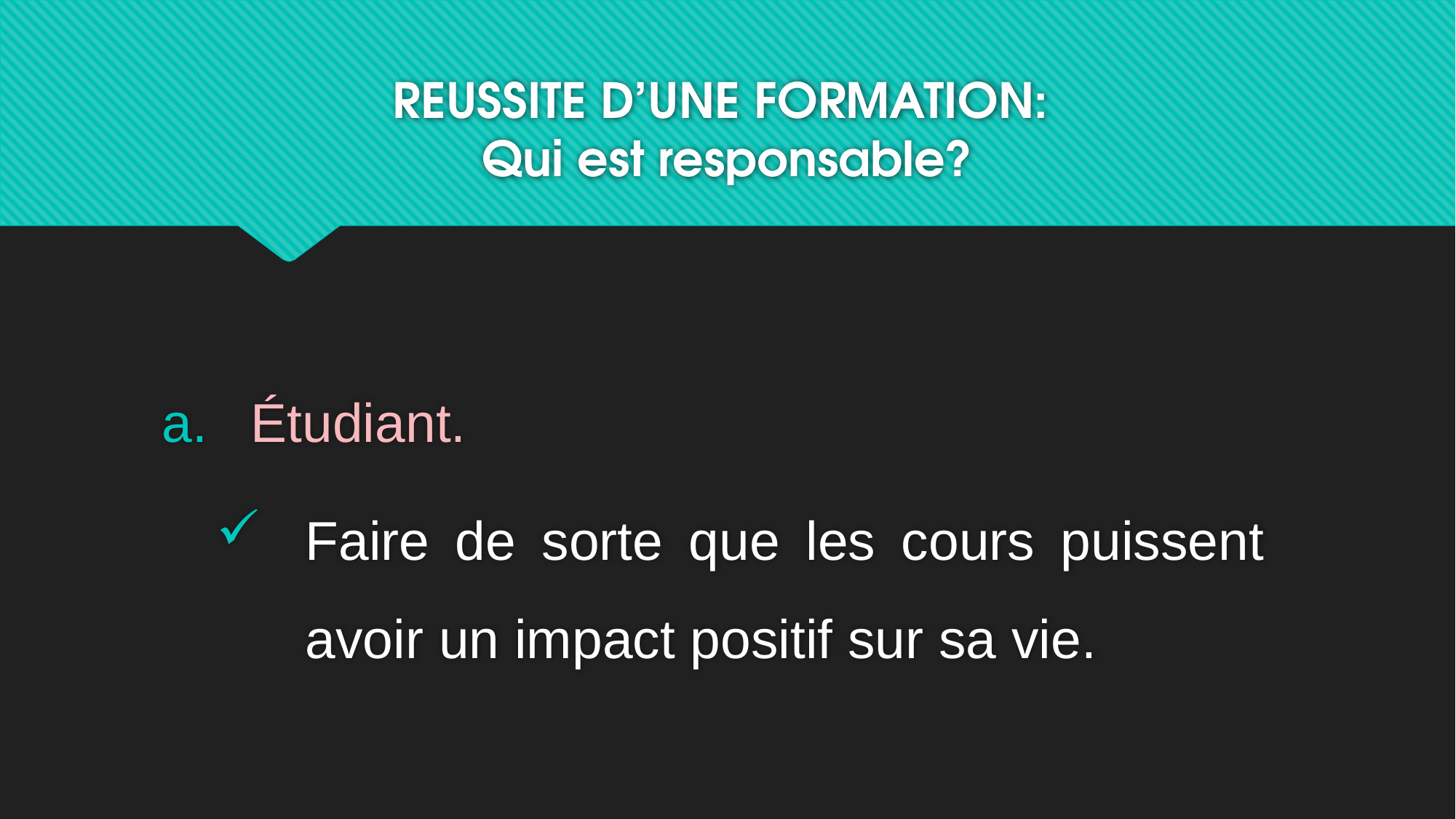

# REUSSITE D’UNE FORMATION: Qui est responsable?
Étudiant.
Faire de sorte que les cours puissent avoir un impact positif sur sa vie.